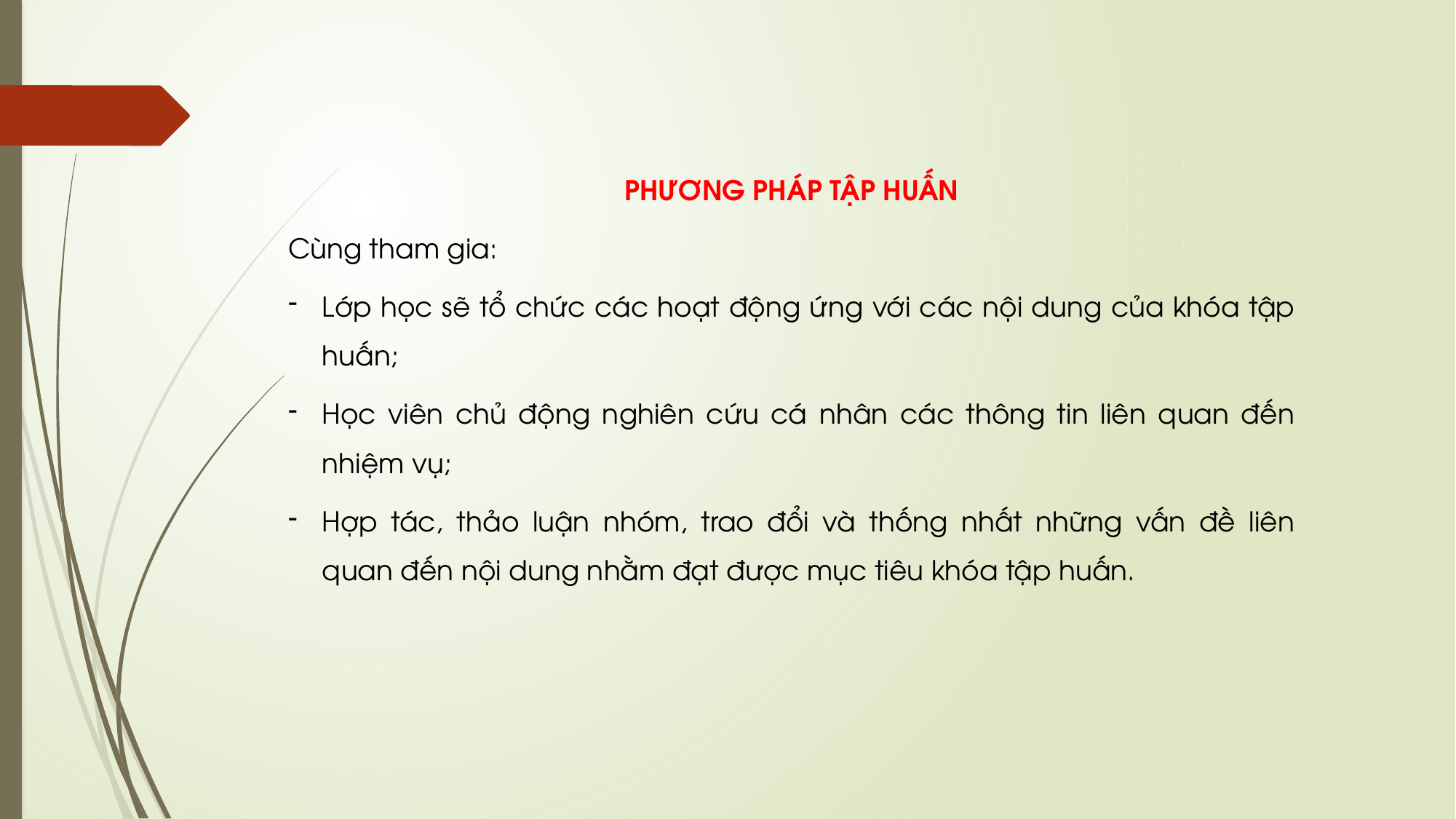

PHƯƠNG PHÁP TẬP HUẤN
Cùng tham gia:
Lớp học sẽ tổ chức các hoạt động ứng với các nội dung của khóa tập huấn;
Học viên chủ động nghiên cứu cá nhân các thông tin liên quan đến nhiệm vụ;
Hợp tác, thảo luận nhóm, trao đổi và thống nhất những vấn đề liên quan đến nội dung nhằm đạt được mục tiêu khóa tập huấn.